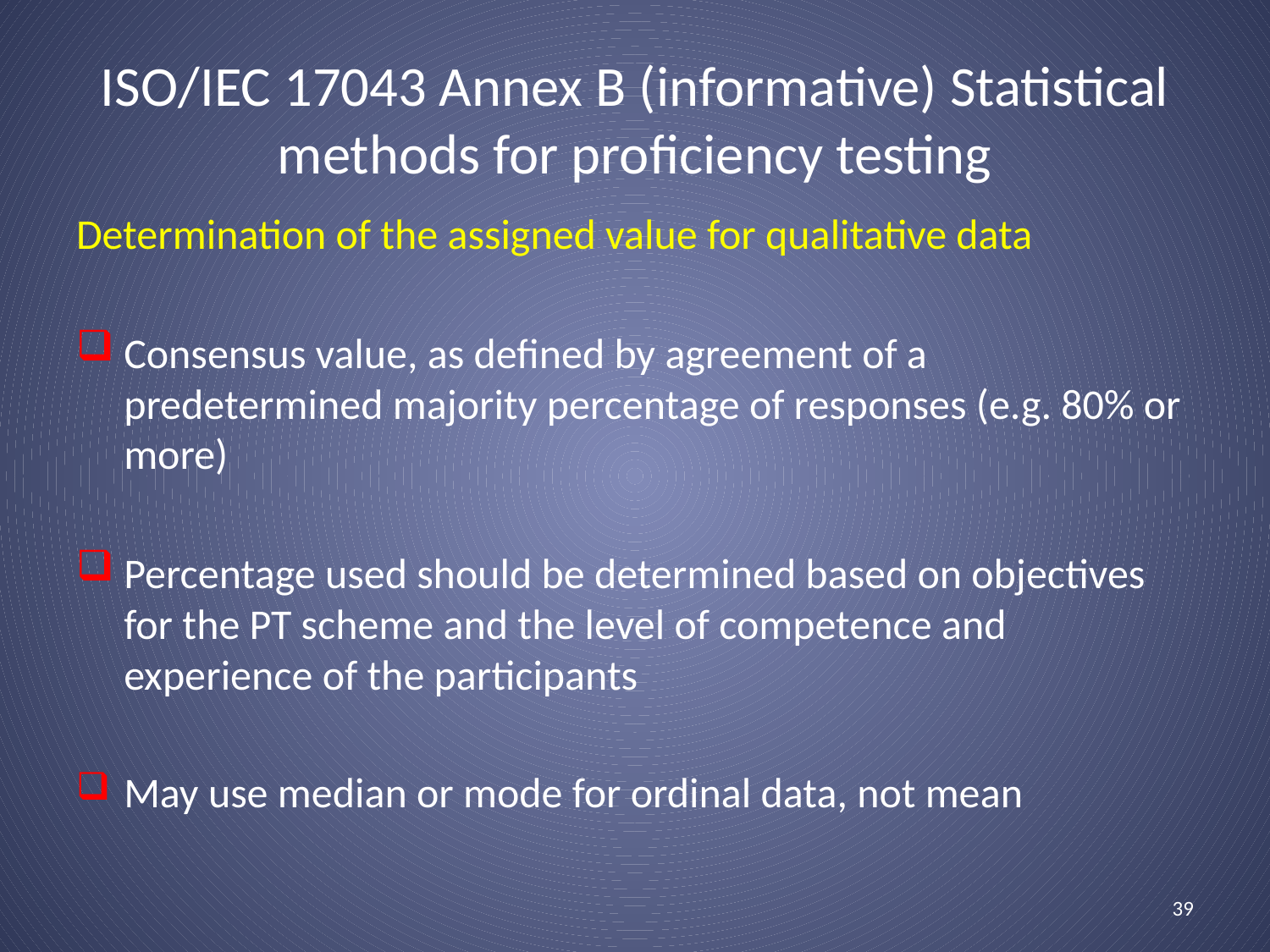

# ISO/IEC 17043 Annex B (informative) Statistical methods for proficiency testing
Determination of the assigned value for qualitative data

Consensus value, as defined by agreement of a predetermined majority percentage of responses (e.g. 80% or more)

Percentage used should be determined based on objectives for the PT scheme and the level of competence and experience of the participants

May use median or mode for ordinal data, not mean

39